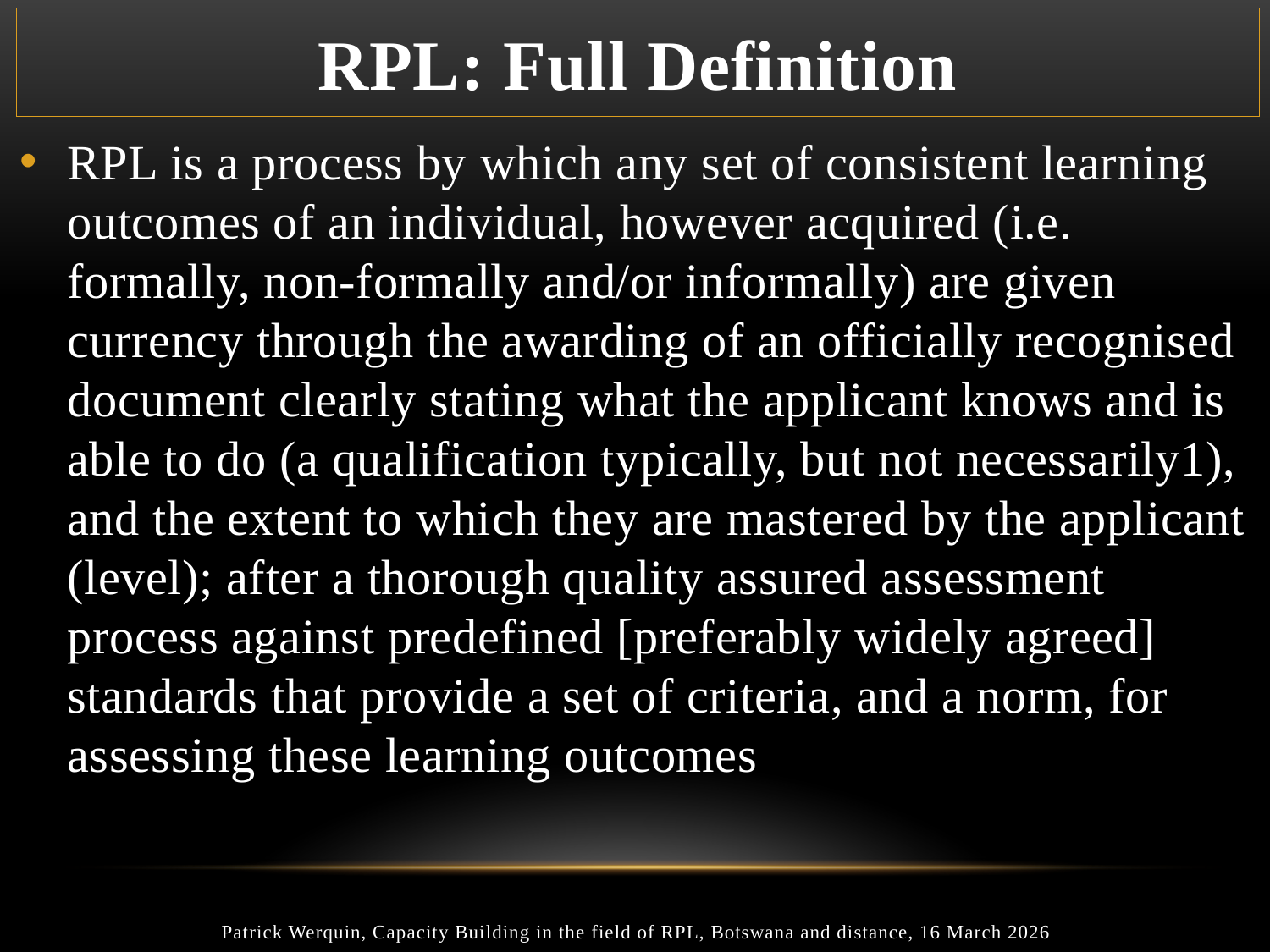

# RPL: Full Definition
RPL is a process by which any set of consistent learning outcomes of an individual, however acquired (i.e. formally, non-formally and/or informally) are given currency through the awarding of an officially recognised document clearly stating what the applicant knows and is able to do (a qualification typically, but not necessarily1), and the extent to which they are mastered by the applicant (level); after a thorough quality assured assessment process against predefined [preferably widely agreed] standards that provide a set of criteria, and a norm, for assessing these learning outcomes
Patrick Werquin, Capacity Building in the field of RPL, Botswana and distance, 16 March 2026